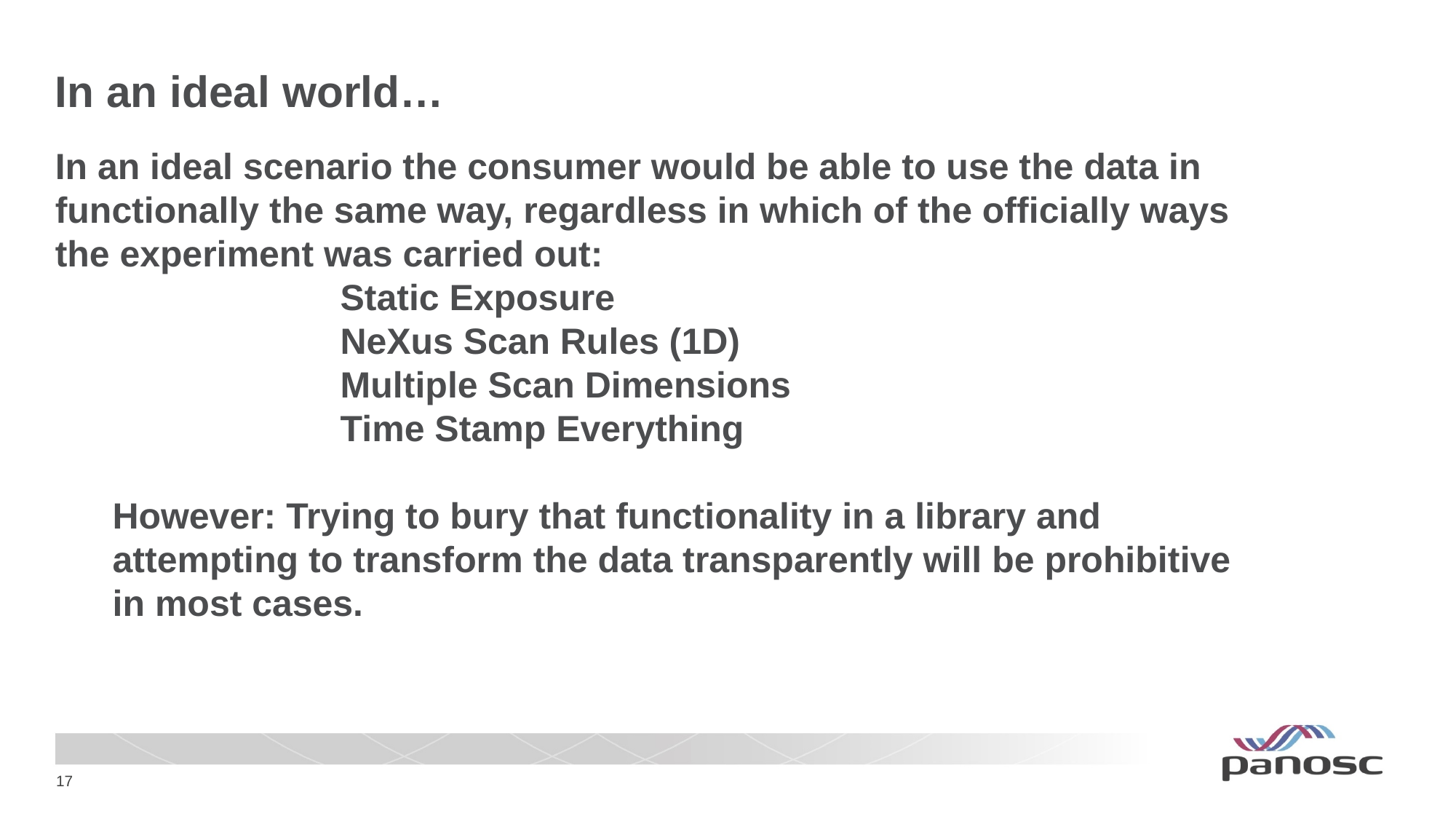

# In an ideal world…
In an ideal scenario the consumer would be able to use the data in functionally the same way, regardless in which of the officially ways the experiment was carried out:
Static Exposure
NeXus Scan Rules (1D)
Multiple Scan Dimensions
Time Stamp Everything

However: Trying to bury that functionality in a library and attempting to transform the data transparently will be prohibitive in most cases.